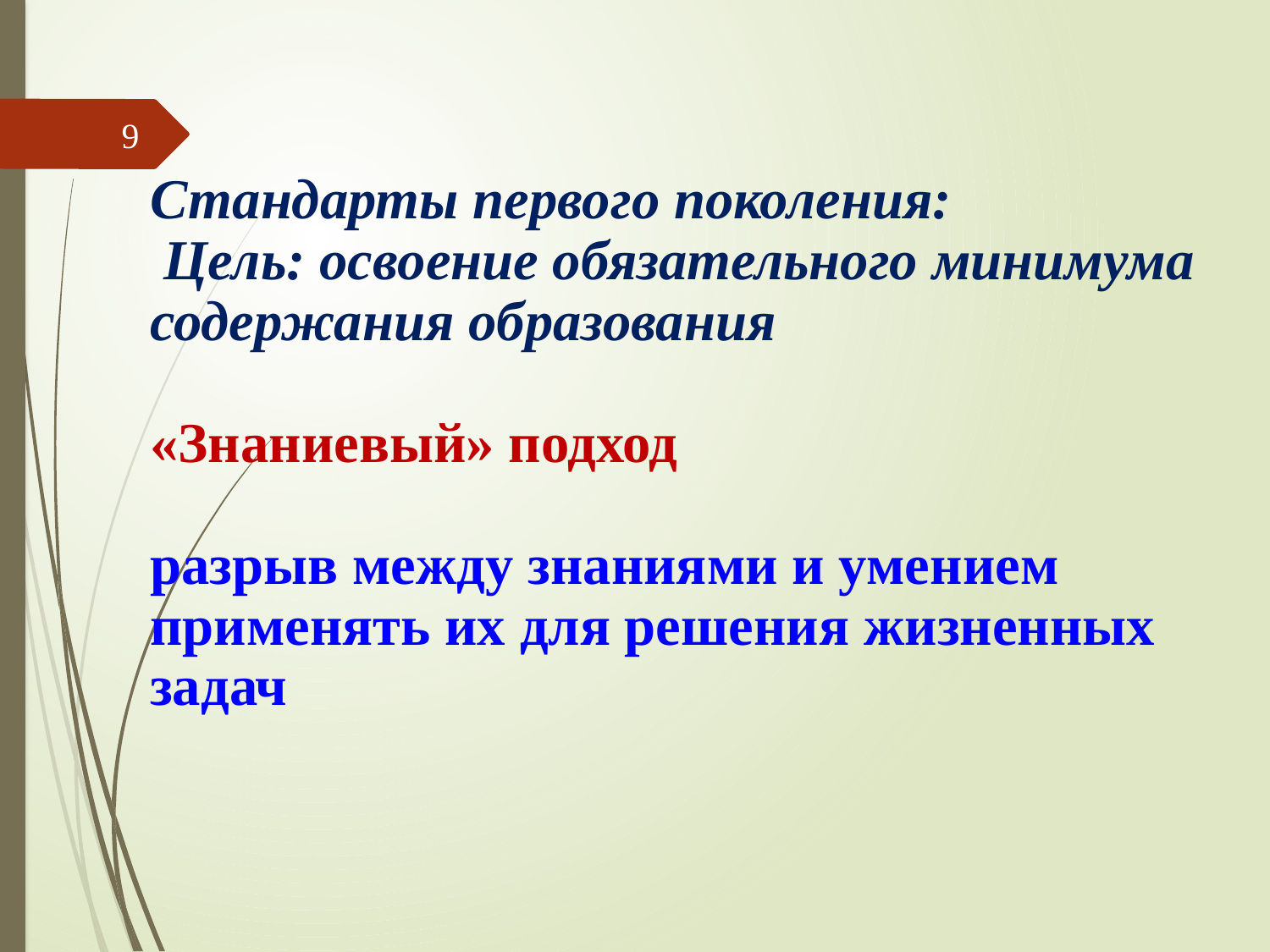

9
Стандарты первого поколения:
 Цель: освоение обязательного минимума содержания образования

«Знаниевый» подход

разрыв между знаниями и умением применять их для решения жизненных задач

Электронное пособие